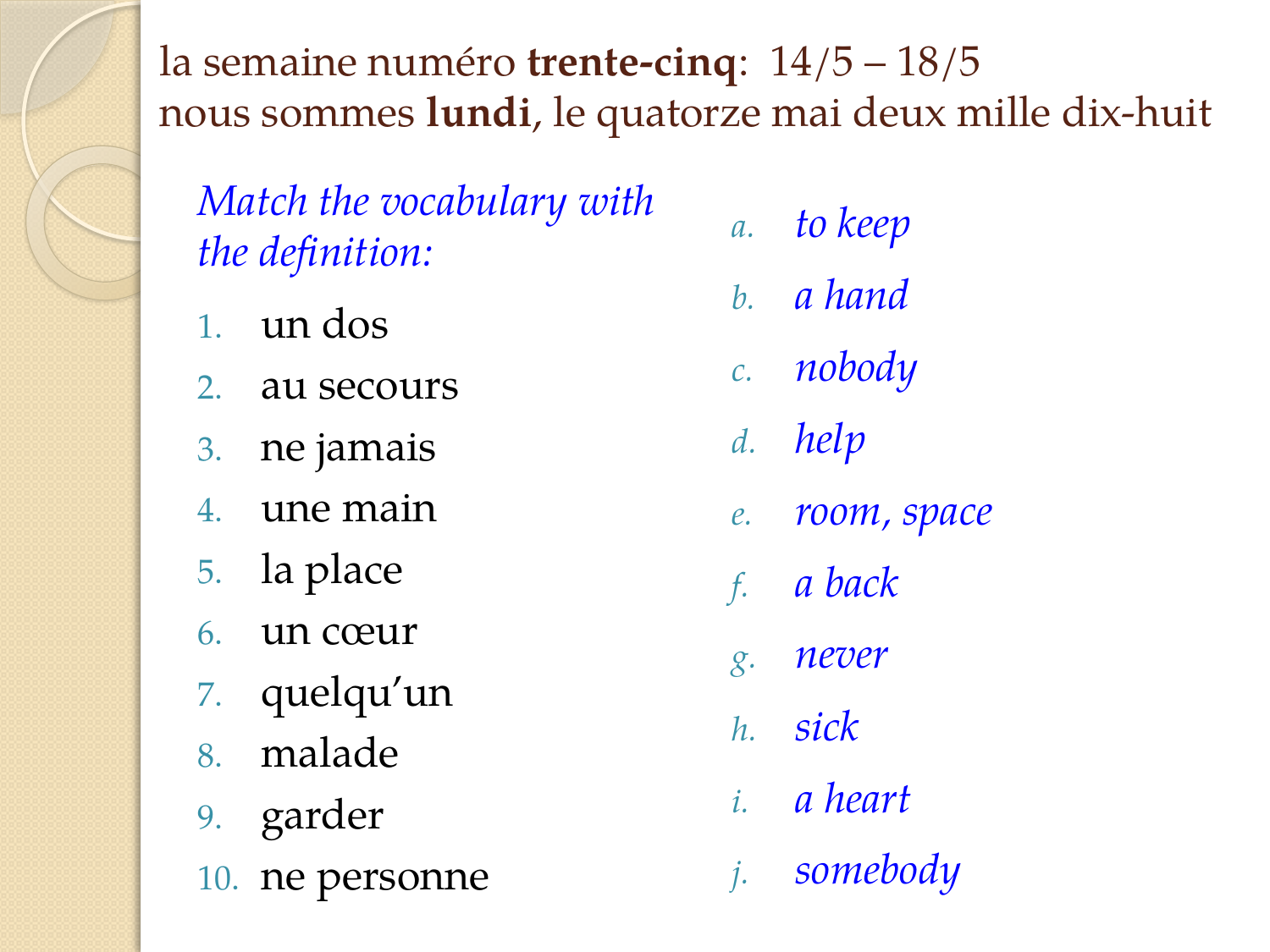

# la semaine numéro trente-cinq:  14/5 – 18/5 nous sommes lundi, le quatorze mai deux mille dix-huit
Match the vocabulary with the definition:
un dos
au secours
ne jamais
une main
la place
un cœur
quelqu’un
malade
garder
ne personne
to keep
a hand
nobody
help
room, space
a back
never
sick
a heart
somebody